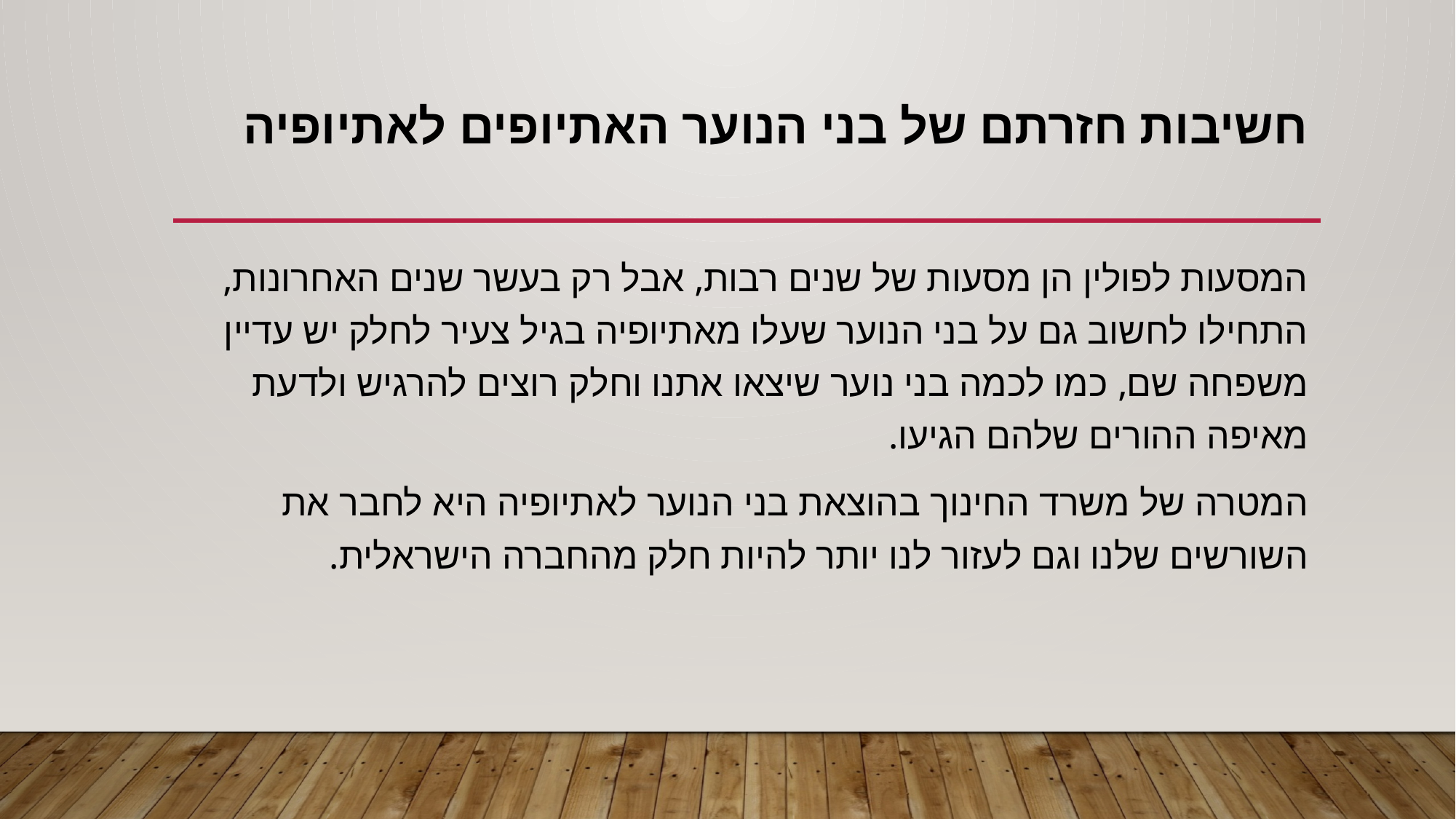

# חשיבות חזרתם של בני הנוער האתיופים לאתיופיה
המסעות לפולין הן מסעות של שנים רבות, אבל רק בעשר שנים האחרונות, התחילו לחשוב גם על בני הנוער שעלו מאתיופיה בגיל צעיר לחלק יש עדיין משפחה שם, כמו לכמה בני נוער שיצאו אתנו וחלק רוצים להרגיש ולדעת מאיפה ההורים שלהם הגיעו.
המטרה של משרד החינוך בהוצאת בני הנוער לאתיופיה היא לחבר את השורשים שלנו וגם לעזור לנו יותר להיות חלק מהחברה הישראלית.